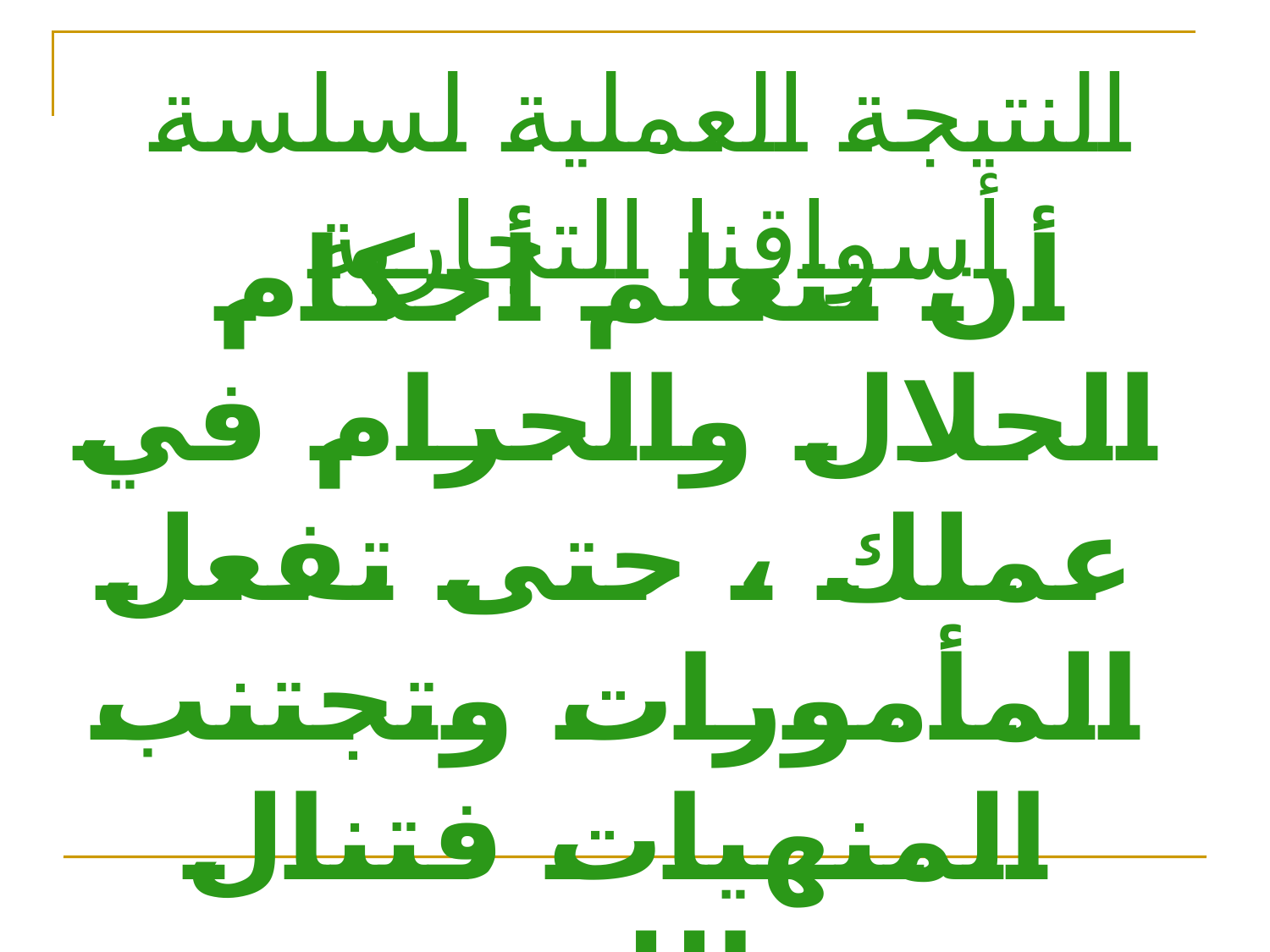

# النتيجة العملية لسلسة أسواقنا التجارية
أن تتعلم أحكام الحلال والحرام في عملك ، حتى تفعل المأمورات وتجتنب المنهيات فتنال رضى الله ورضى الناس